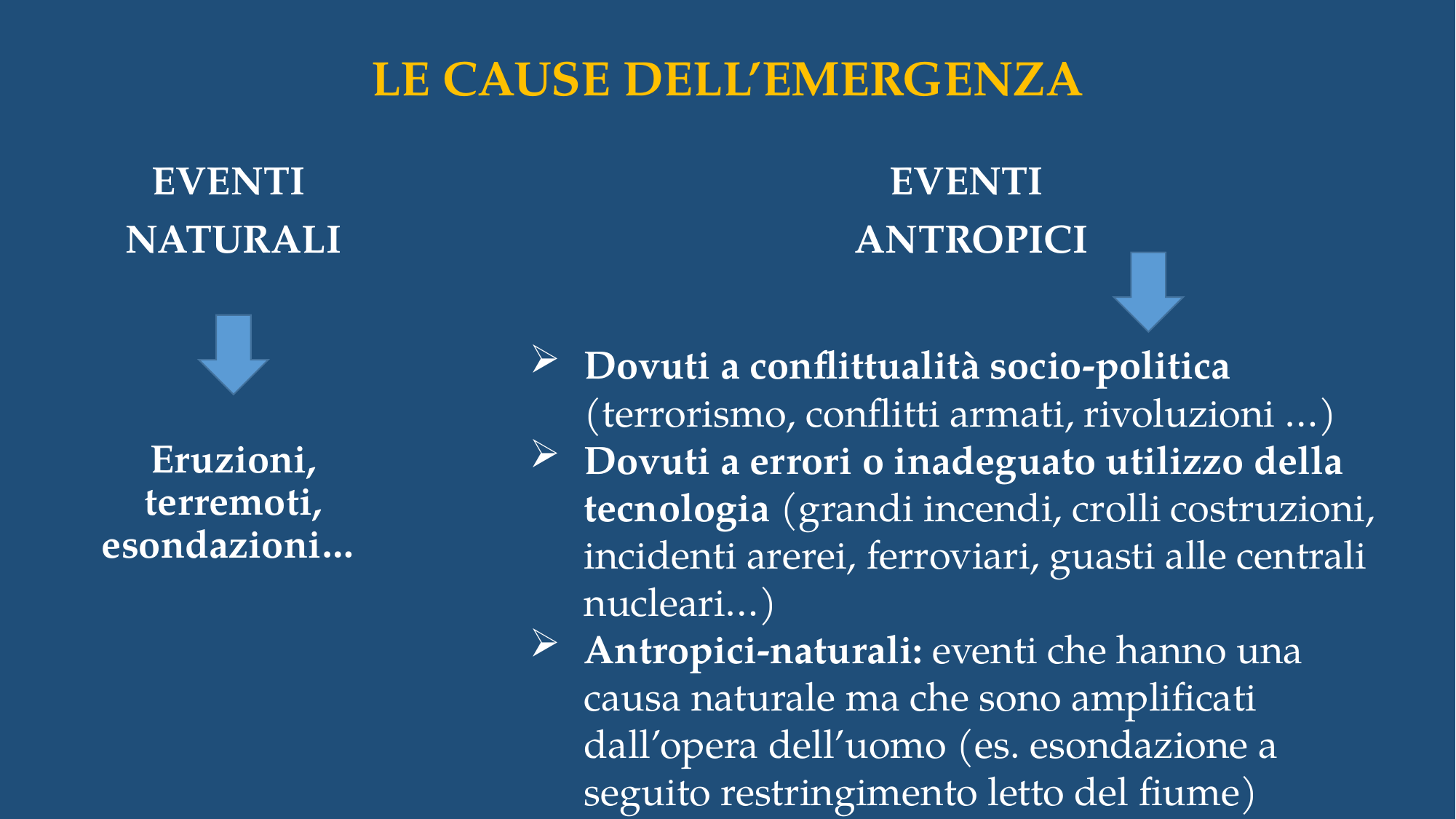

LE CAUSE DELL’EMERGENZA
EVENTI
NATURALI
EVENTI
ANTROPICI

Dovuti a conflittualità socio-politica (terrorismo, conflitti armati, rivoluzioni …)
Dovuti a errori o inadeguato utilizzo della tecnologia (grandi incendi, crolli costruzioni, incidenti arerei, ferroviari, guasti alle centrali nucleari…)
Antropici-naturali: eventi che hanno una causa naturale ma che sono amplificati dall’opera dell’uomo (es. esondazione a seguito restringimento letto del fiume)
Eruzioni, terremoti, esondazioni…